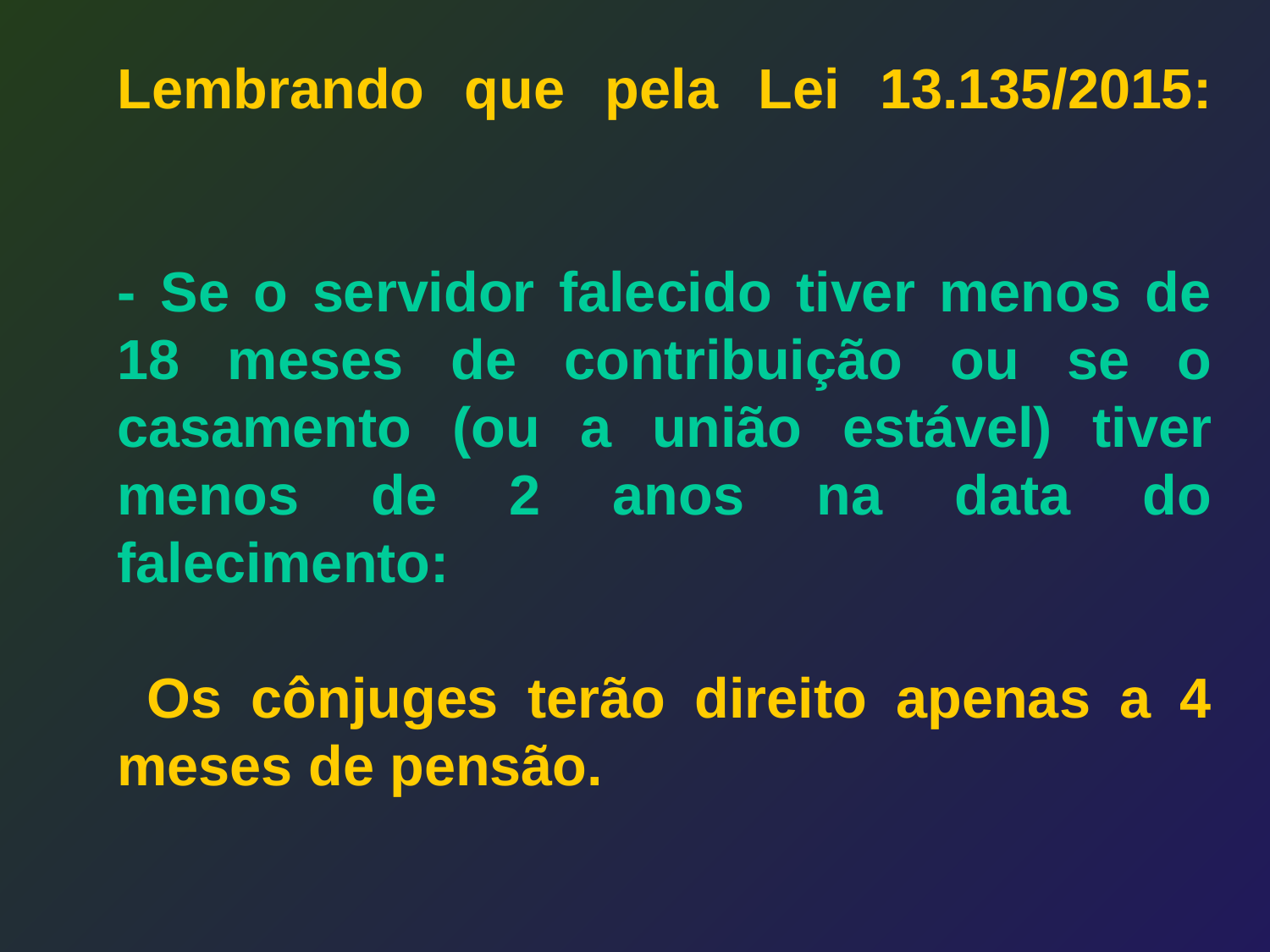

Lembrando que pela Lei 13.135/2015:
- Se o servidor falecido tiver menos de 18 meses de contribuição ou se o casamento (ou a união estável) tiver menos de 2 anos na data do falecimento:
 Os cônjuges terão direito apenas a 4 meses de pensão.